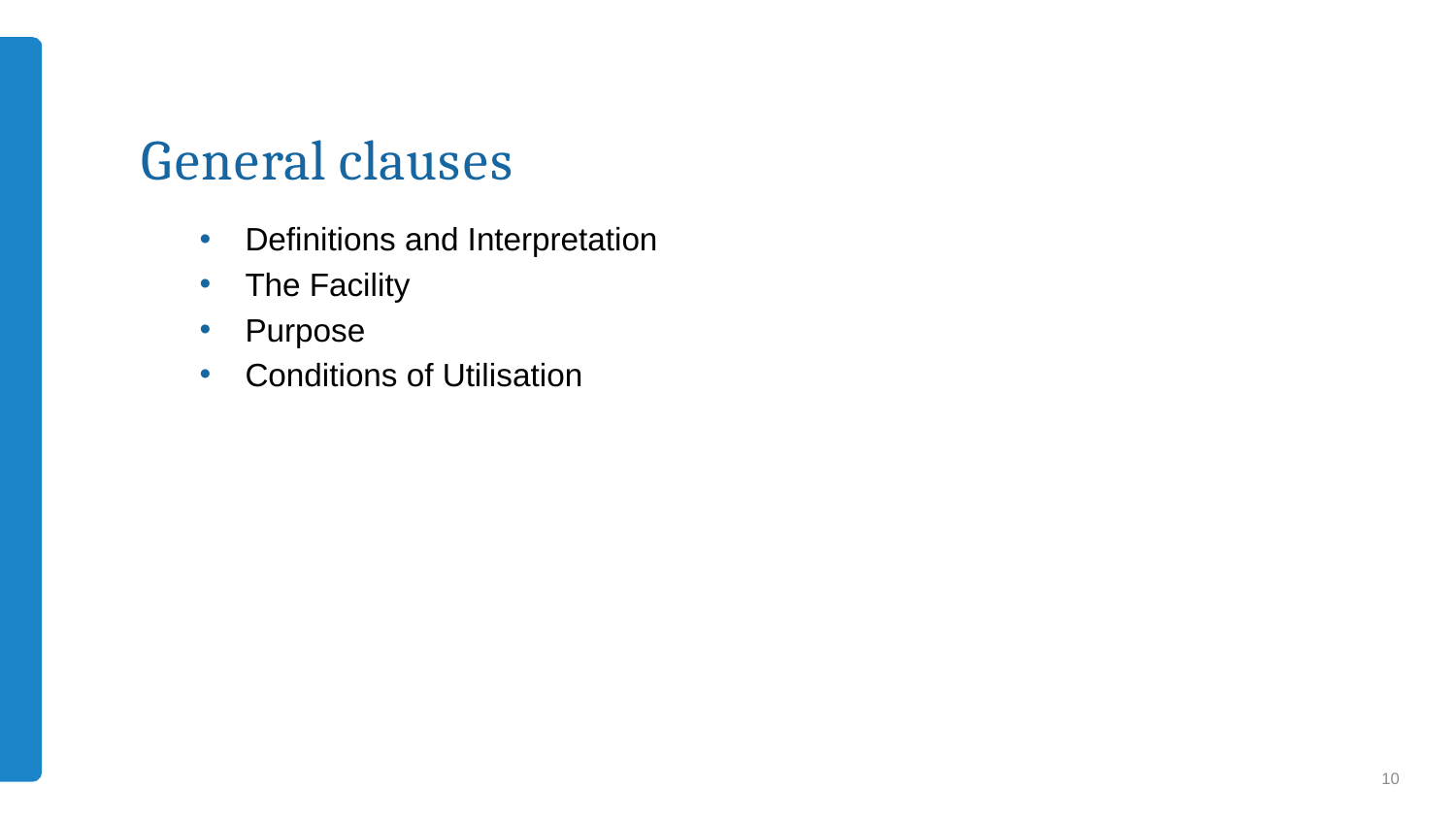

# General clauses
Definitions and Interpretation
The Facility
Purpose
Conditions of Utilisation

10